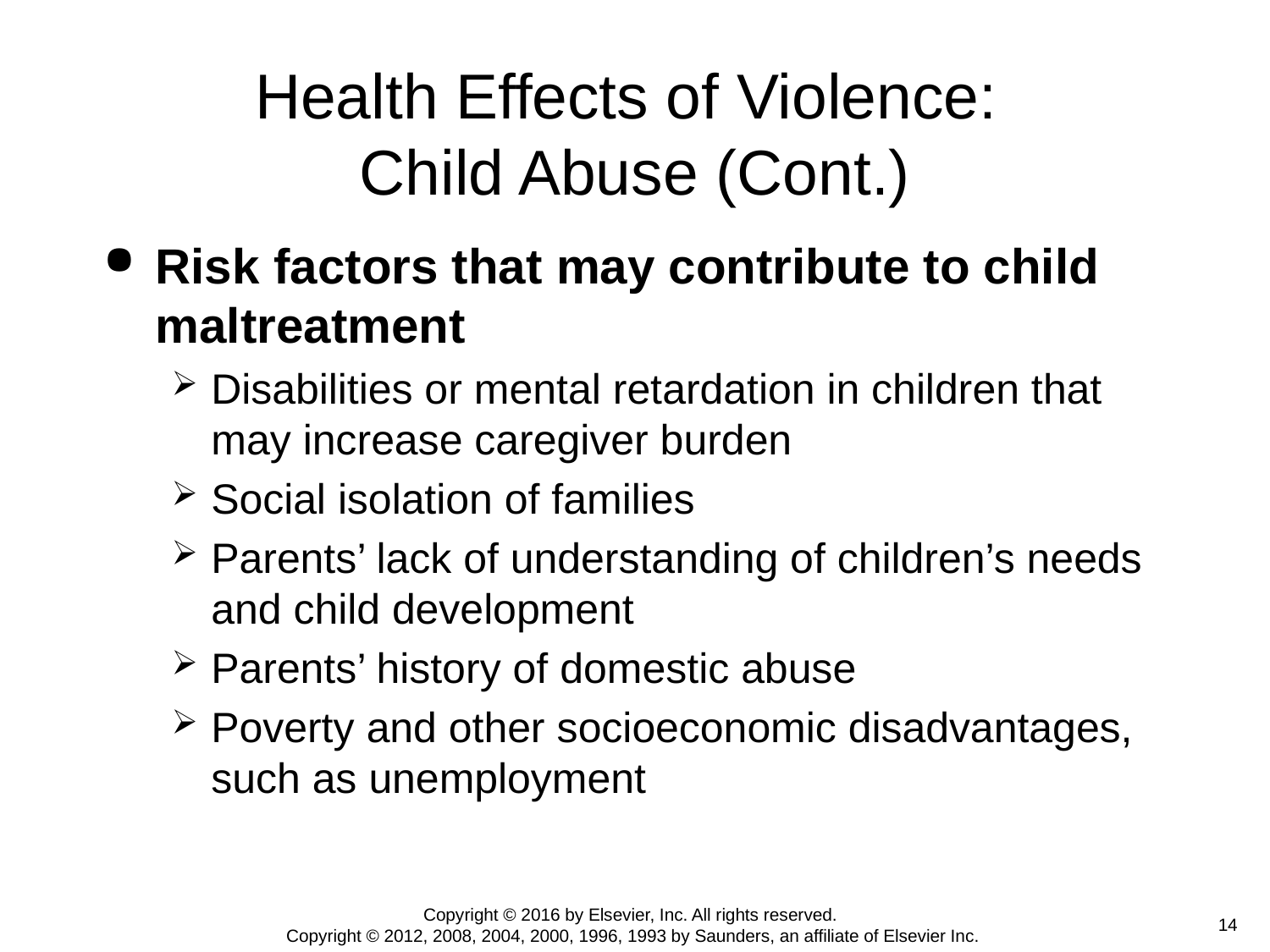

# Health Effects of Violence: Child Abuse (Cont.)
Risk factors that may contribute to child maltreatment
Disabilities or mental retardation in children that may increase caregiver burden
Social isolation of families
Parents’ lack of understanding of children’s needs and child development
Parents’ history of domestic abuse
Poverty and other socioeconomic disadvantages, such as unemployment

Copyright © 2016 by Elsevier, Inc. All rights reserved.
Copyright © 2012, 2008, 2004, 2000, 1996, 1993 by Saunders, an affiliate of Elsevier Inc.
 14